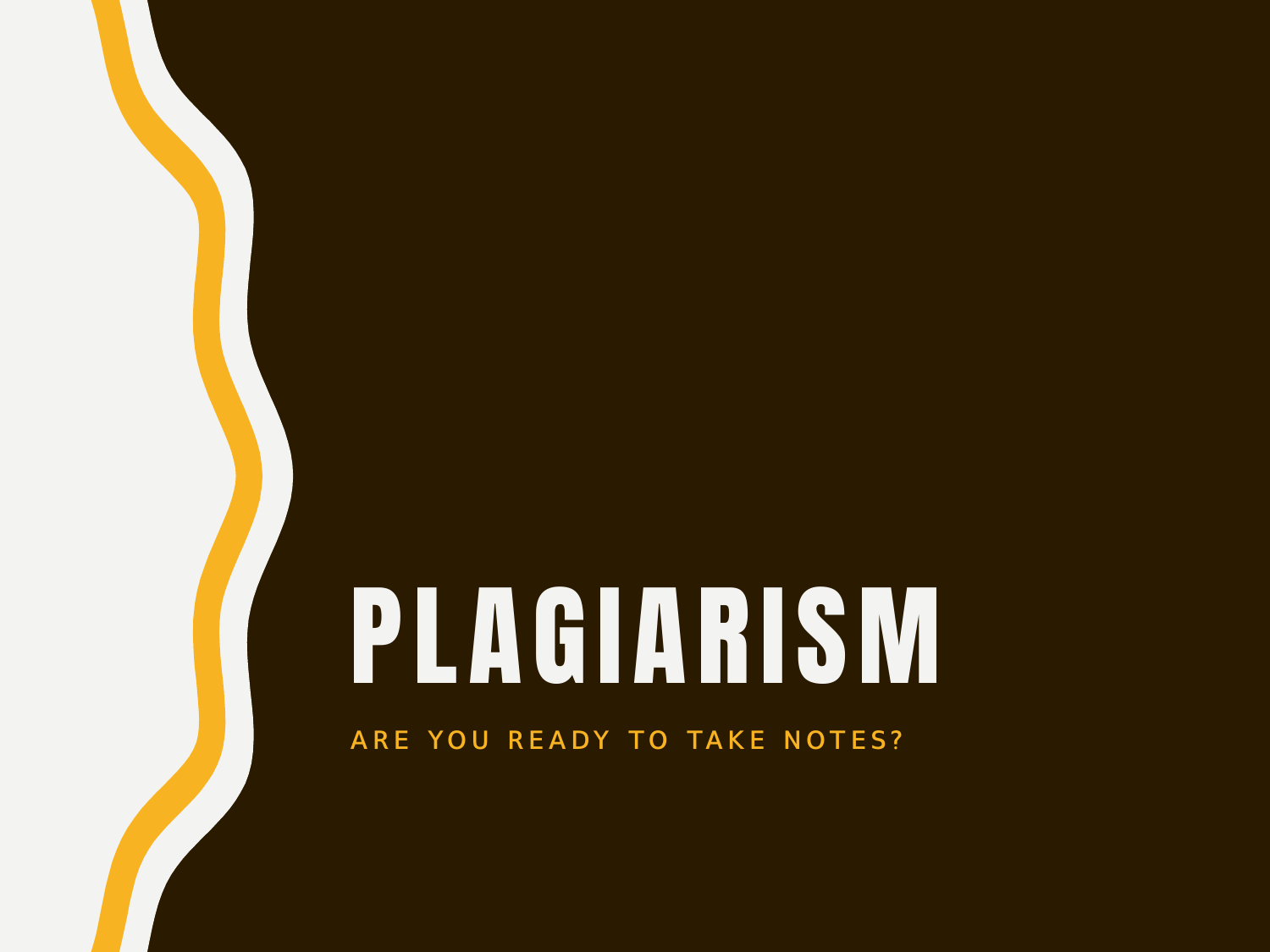

# Plagiarism
Are you ready to take notes?